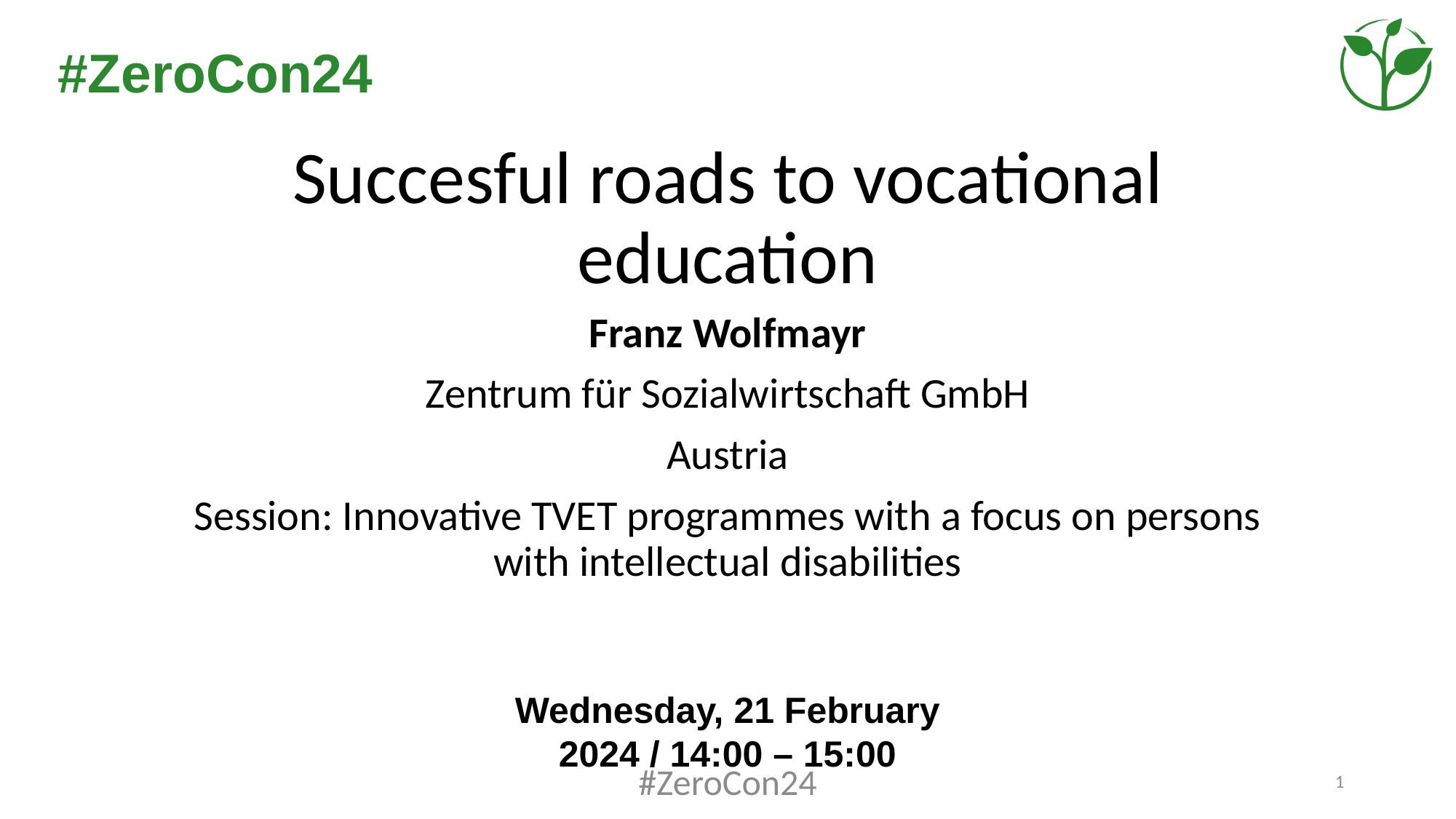

# Succesful roads to vocational education
Franz Wolfmayr
Zentrum für Sozialwirtschaft GmbH
Austria
Session: Innovative TVET programmes with a focus on persons with intellectual disabilities
Wednesday, 21 February 2024 / 14:00 – 15:00
#ZeroCon24
1